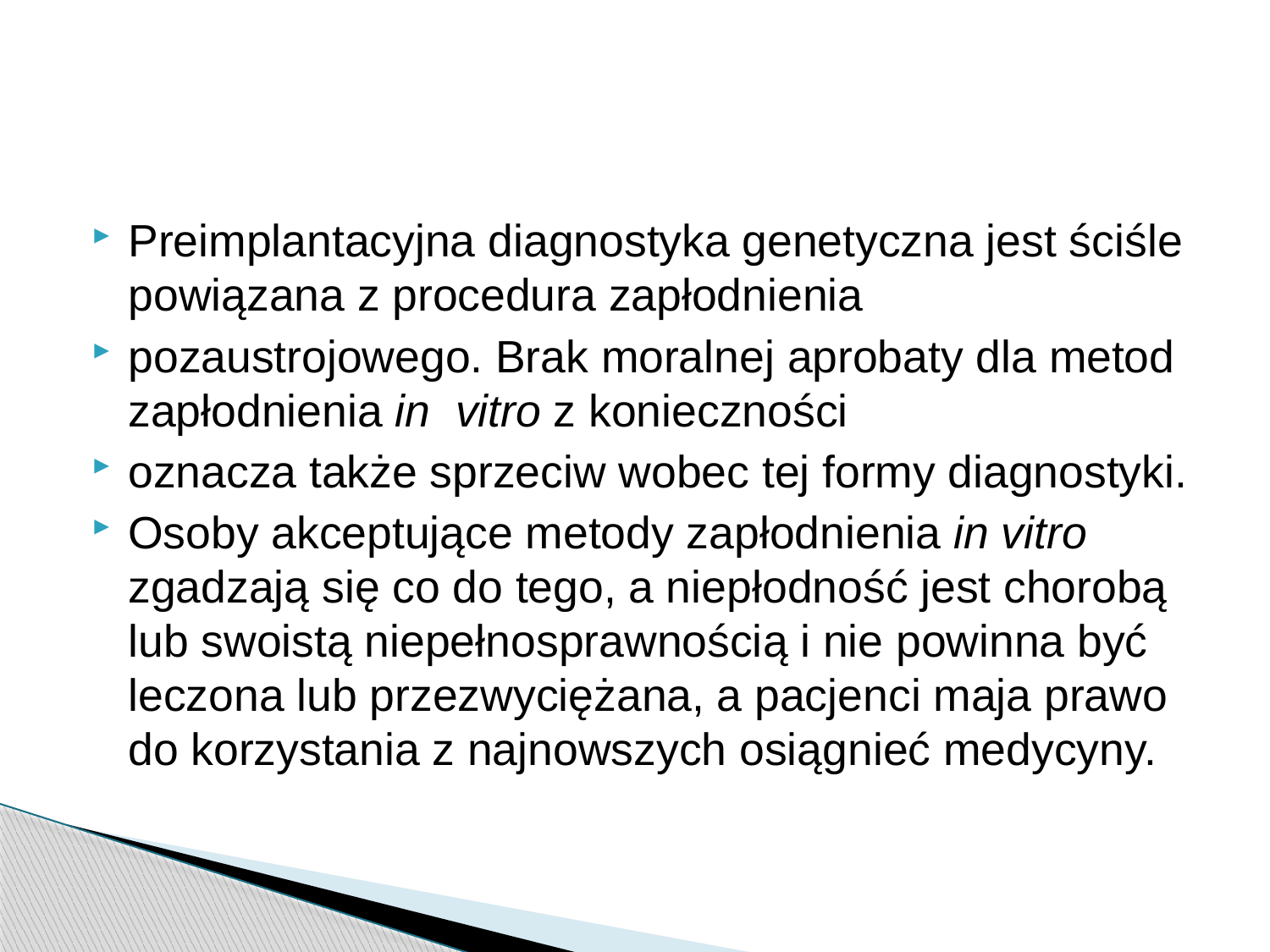

#
Preimplantacyjna diagnostyka genetyczna jest ściśle powiązana z procedura zapłodnienia
pozaustrojowego. Brak moralnej aprobaty dla metod zapłodnienia in  vitro z konieczności
oznacza także sprzeciw wobec tej formy diagnostyki.
Osoby akceptujące metody zapłodnienia in vitro zgadzają się co do tego, a niepłodność jest chorobą lub swoistą niepełnosprawnością i nie powinna być leczona lub przezwyciężana, a pacjenci maja prawo do korzystania z najnowszych osiągnieć medycyny.